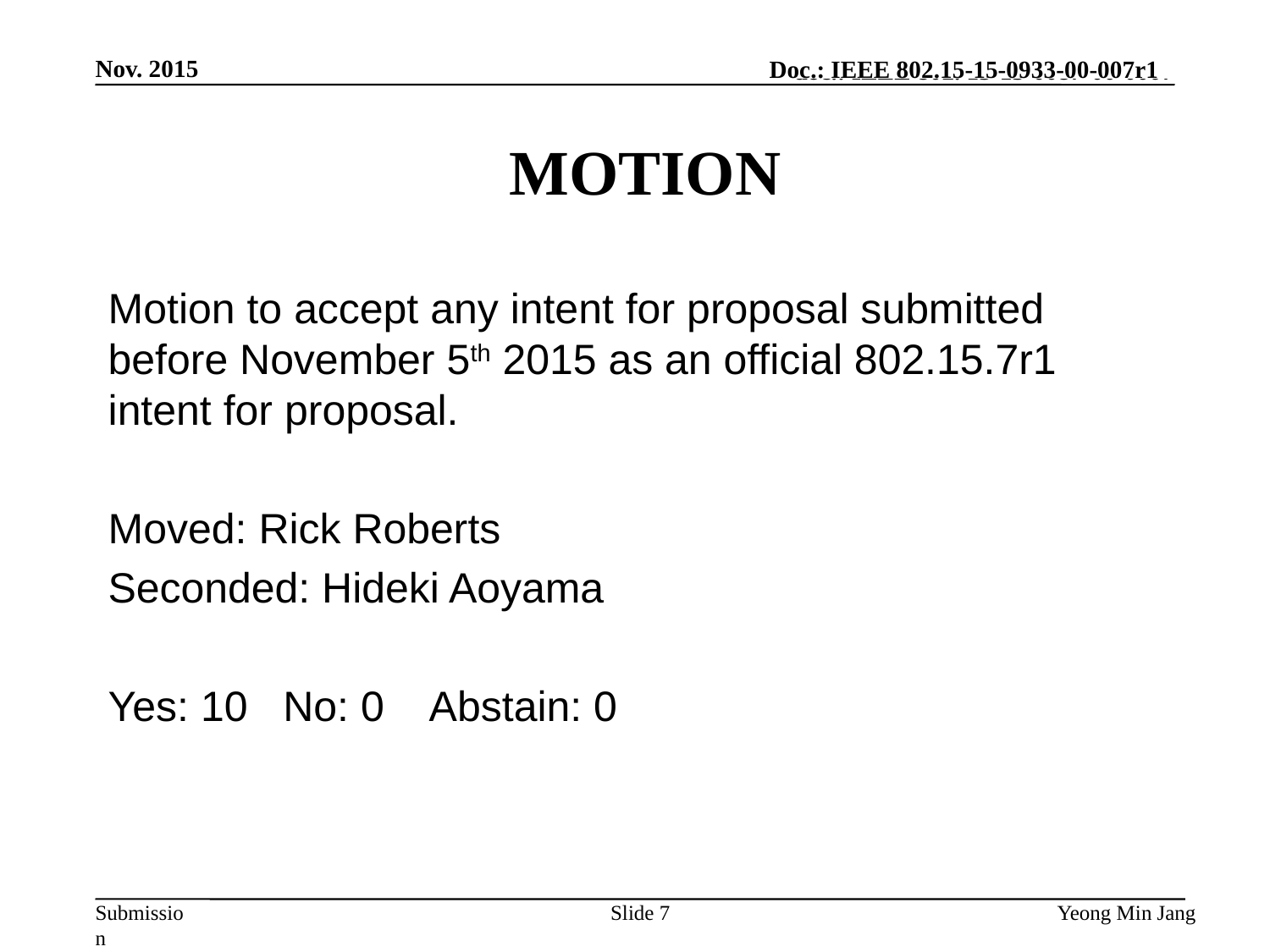

Doc.: IEEE 802.15-15-0933-00-007r1
Nov. 2015
# MOTION
Motion to accept any intent for proposal submitted before November 5th 2015 as an official 802.15.7r1 intent for proposal.

Moved: Rick Roberts
Seconded: Hideki Aoyama

Yes: 10   No: 0    Abstain: 0

Slide 7
Yeong Min Jang